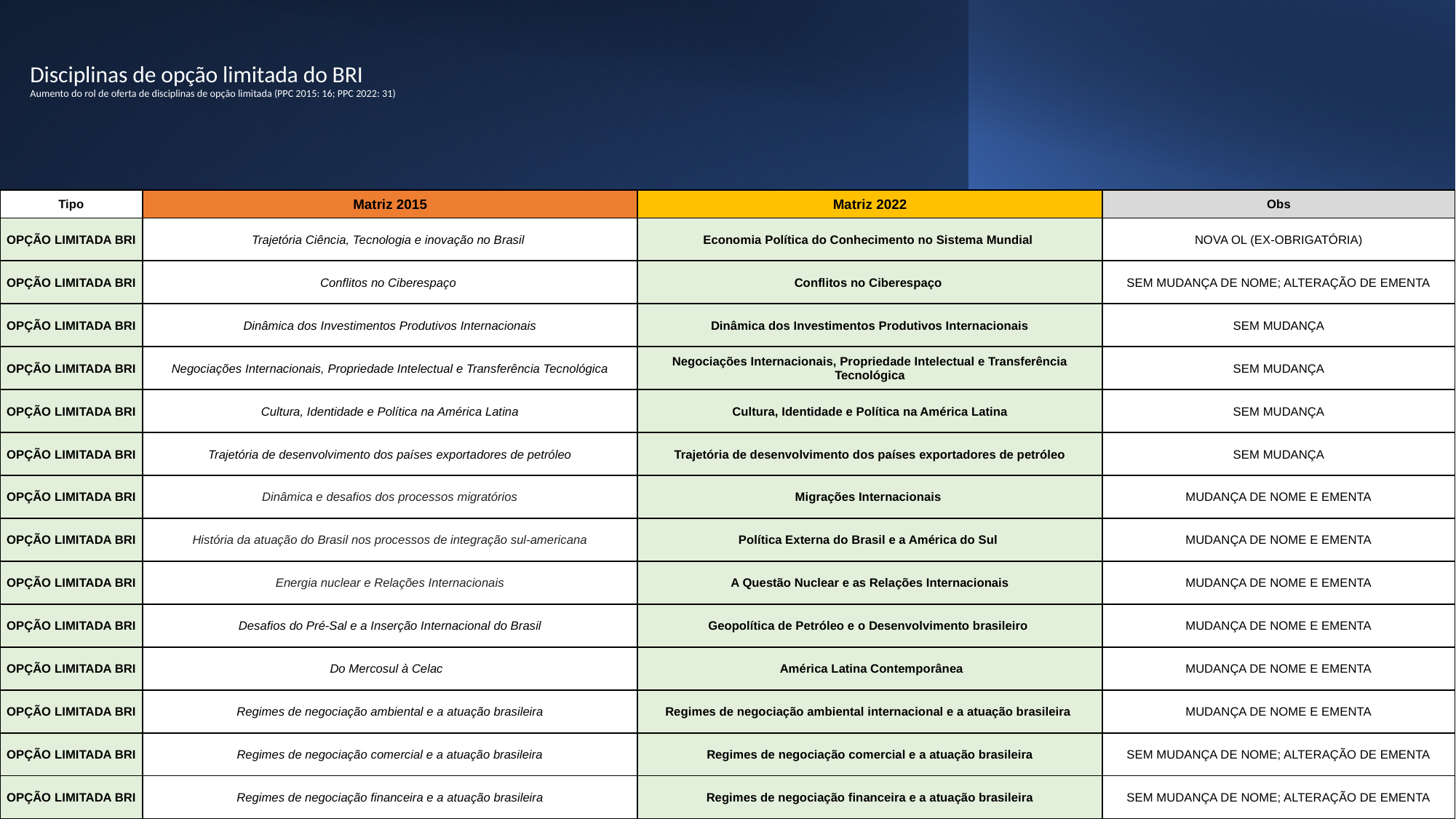

# Disciplinas de opção limitada do BRI Aumento do rol de oferta de disciplinas de opção limitada (PPC 2015: 16; PPC 2022: 31)
| Tipo | Matriz 2015 | Matriz 2022 | Obs |
| --- | --- | --- | --- |
| OPÇÃO LIMITADA BRI | Trajetória Ciência, Tecnologia e inovação no Brasil | Economia Política do Conhecimento no Sistema Mundial | NOVA OL (EX-OBRIGATÓRIA) |
| OPÇÃO LIMITADA BRI | Conflitos no Ciberespaço | Conflitos no Ciberespaço | SEM MUDANÇA DE NOME; ALTERAÇÃO DE EMENTA |
| OPÇÃO LIMITADA BRI | Dinâmica dos Investimentos Produtivos Internacionais | Dinâmica dos Investimentos Produtivos Internacionais | SEM MUDANÇA |
| OPÇÃO LIMITADA BRI | Negociações Internacionais, Propriedade Intelectual e Transferência Tecnológica | Negociações Internacionais, Propriedade Intelectual e Transferência Tecnológica | SEM MUDANÇA |
| OPÇÃO LIMITADA BRI | Cultura, Identidade e Política na América Latina | Cultura, Identidade e Política na América Latina | SEM MUDANÇA |
| OPÇÃO LIMITADA BRI | Trajetória de desenvolvimento dos países exportadores de petróleo | Trajetória de desenvolvimento dos países exportadores de petróleo | SEM MUDANÇA |
| OPÇÃO LIMITADA BRI | Dinâmica e desafios dos processos migratórios | Migrações Internacionais | MUDANÇA DE NOME E EMENTA |
| OPÇÃO LIMITADA BRI | História da atuação do Brasil nos processos de integração sul-americana | Política Externa do Brasil e a América do Sul | MUDANÇA DE NOME E EMENTA |
| OPÇÃO LIMITADA BRI | Energia nuclear e Relações Internacionais | A Questão Nuclear e as Relações Internacionais | MUDANÇA DE NOME E EMENTA |
| OPÇÃO LIMITADA BRI | Desafios do Pré-Sal e a Inserção Internacional do Brasil | Geopolítica de Petróleo e o Desenvolvimento brasileiro | MUDANÇA DE NOME E EMENTA |
| OPÇÃO LIMITADA BRI | Do Mercosul à Celac | América Latina Contemporânea | MUDANÇA DE NOME E EMENTA |
| OPÇÃO LIMITADA BRI | Regimes de negociação ambiental e a atuação brasileira | Regimes de negociação ambiental internacional e a atuação brasileira | MUDANÇA DE NOME E EMENTA |
| OPÇÃO LIMITADA BRI | Regimes de negociação comercial e a atuação brasileira | Regimes de negociação comercial e a atuação brasileira | SEM MUDANÇA DE NOME; ALTERAÇÃO DE EMENTA |
| OPÇÃO LIMITADA BRI | Regimes de negociação financeira e a atuação brasileira | Regimes de negociação financeira e a atuação brasileira | SEM MUDANÇA DE NOME; ALTERAÇÃO DE EMENTA |